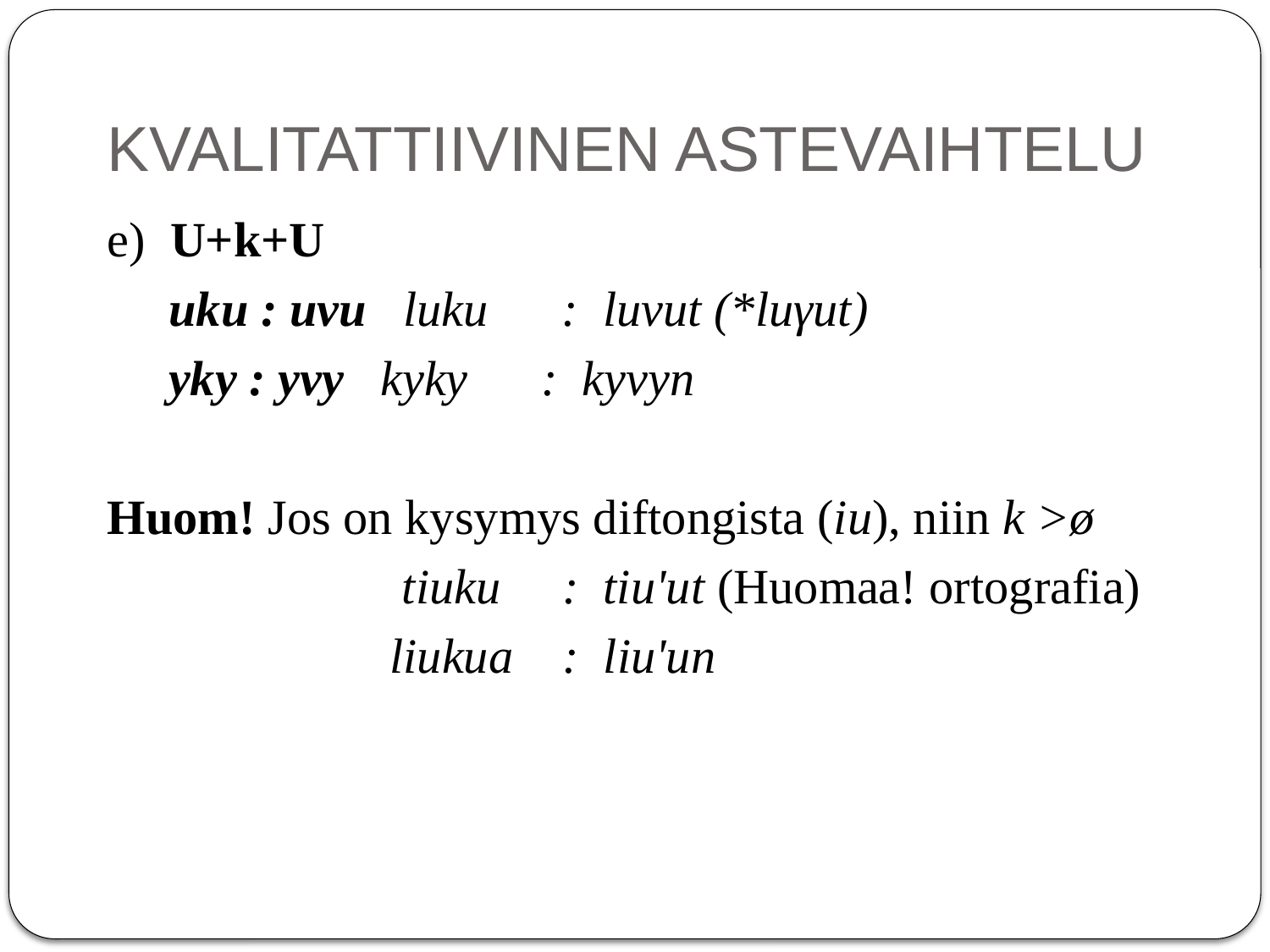

# KVALITATTIIVINEN ASTEVAIHTELU
e)  U+k+U
     uku : uvu   luku      :  luvut (*luγut)
     yky : yvy   kyky      :  kyvyn

Huom! Jos on kysymys diftongista (iu), niin k >ø
                        tiuku     :  tiu'ut (Huomaa! ortografia)
                       liukua    :  liu'un